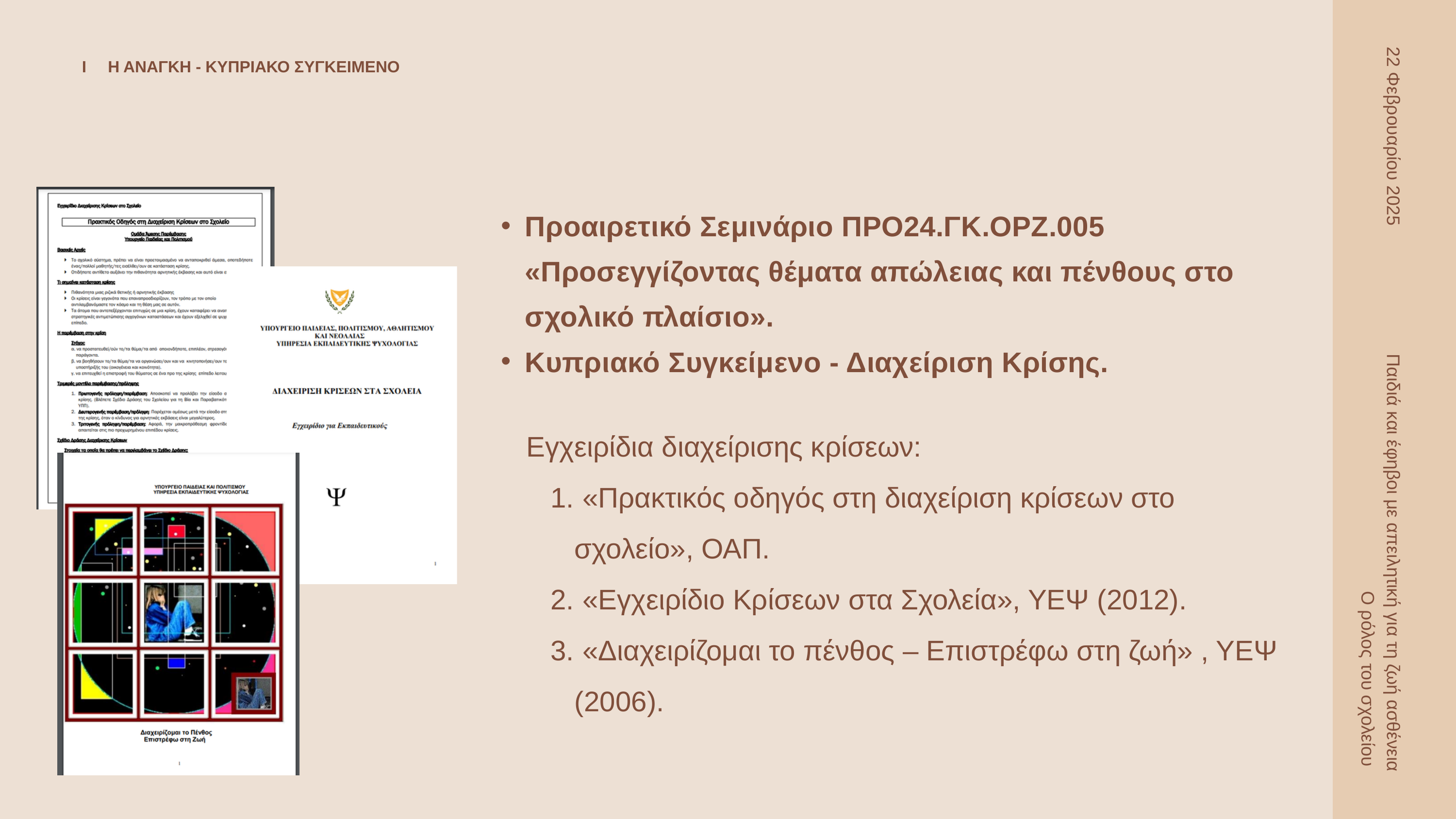

I
Η ΑΝΑΓΚΗ - ΚΥΠΡΙΑΚΟ ΣΥΓΚΕΙΜΕΝΟ
22 Φεβρουαρίου 2025

Προαιρετικό Σεμινάριο ΠΡΟ24.ΓK.ΟΡΖ.005 «Προσεγγίζοντας θέματα απώλειας και πένθους στο σχολικό πλαίσιο».
Κυπριακό Συγκείμενο - Διαχείριση Κρίσης.

Εγχειρίδια διαχείρισης κρίσεων:
 «Πρακτικός οδηγός στη διαχείριση κρίσεων στο σχολείο», ΟΑΠ.
 «Εγχειρίδιο Κρίσεων στα Σχολεία», ΥΕΨ (2012).
 «Διαχειρίζομαι το πένθος – Επιστρέφω στη ζωή» , ΥΕΨ (2006).

Παιδιά και έφηβοι με απειλητική για τη ζωή ασθένεια
Ο ρόλος του σχολείου
2